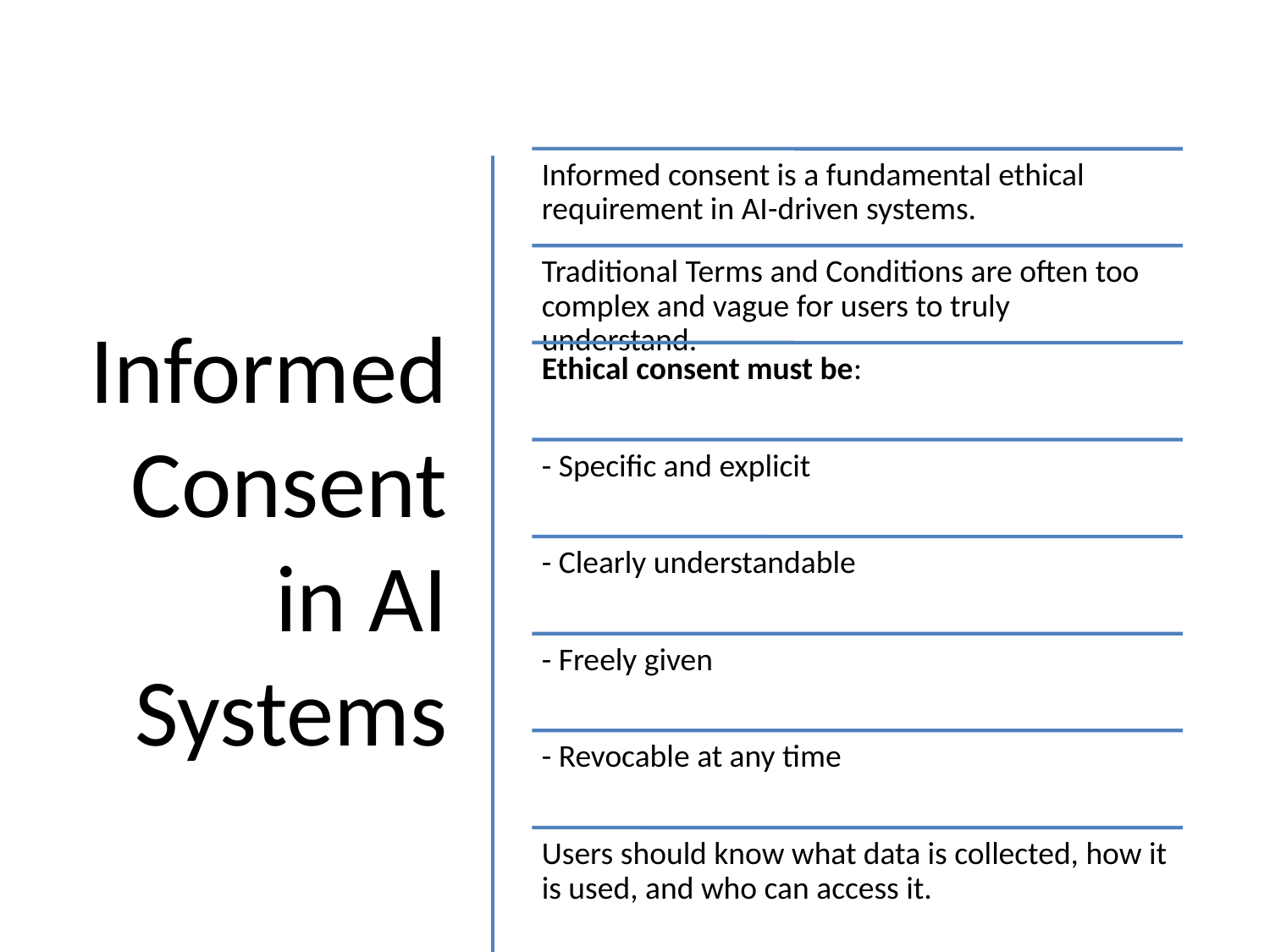

# Informed Consent in AI Systems
Informed consent is a fundamental ethical requirement in AI-driven systems.
Traditional Terms and Conditions are often too complex and vague for users to truly understand.
Ethical consent must be:
- Specific and explicit
- Clearly understandable
- Freely given
- Revocable at any time
Users should know what data is collected, how it is used, and who can access it.